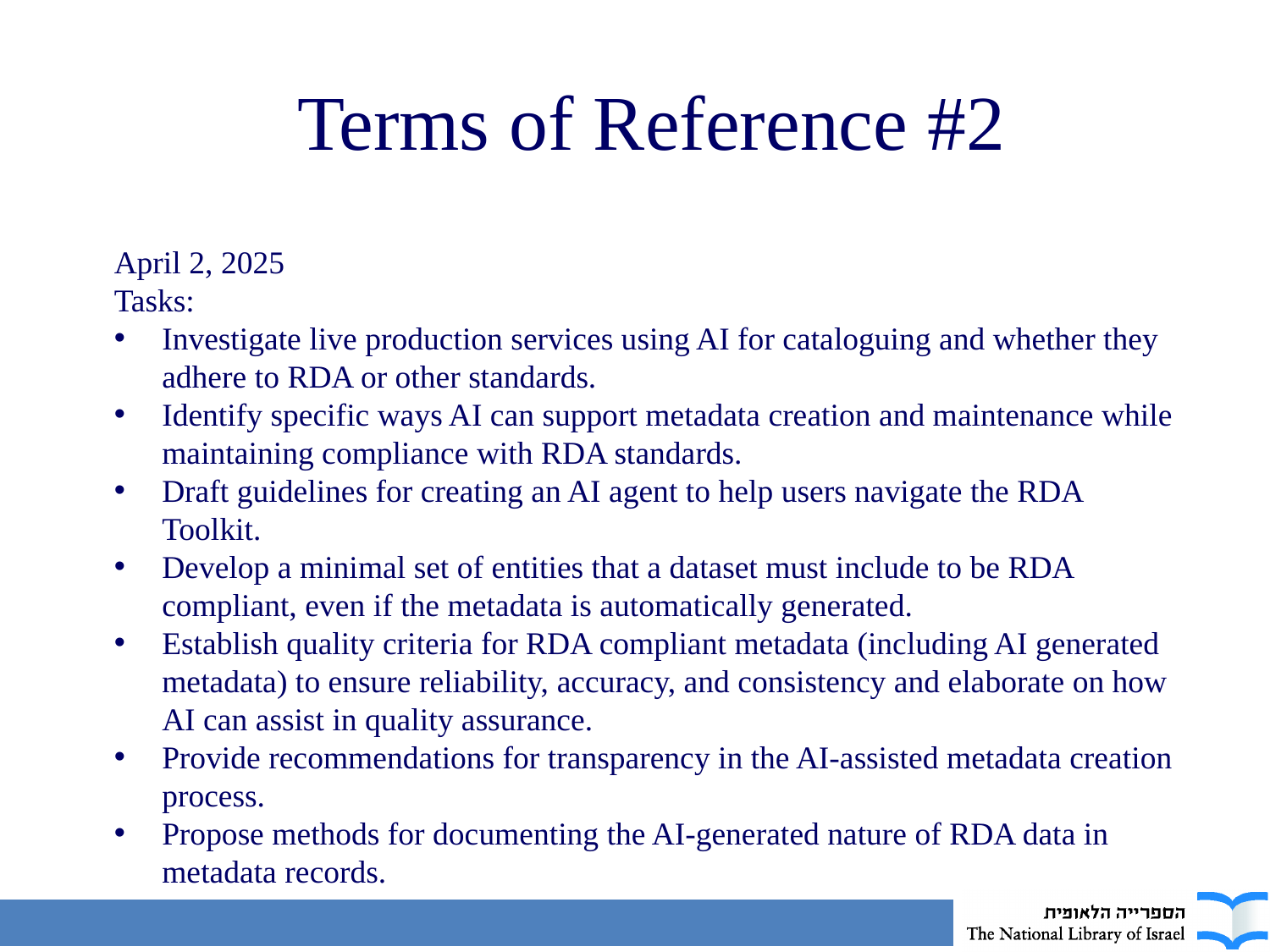

Terms of Reference #2
April 2, 2025
Tasks:
Investigate live production services using AI for cataloguing and whether they adhere to RDA or other standards.
Identify specific ways AI can support metadata creation and maintenance while maintaining compliance with RDA standards.
Draft guidelines for creating an AI agent to help users navigate the RDA Toolkit.
Develop a minimal set of entities that a dataset must include to be RDA compliant, even if the metadata is automatically generated.
Establish quality criteria for RDA compliant metadata (including AI generated metadata) to ensure reliability, accuracy, and consistency and elaborate on how AI can assist in quality assurance.
Provide recommendations for transparency in the AI-assisted metadata creation process.
Propose methods for documenting the AI-generated nature of RDA data in metadata records.